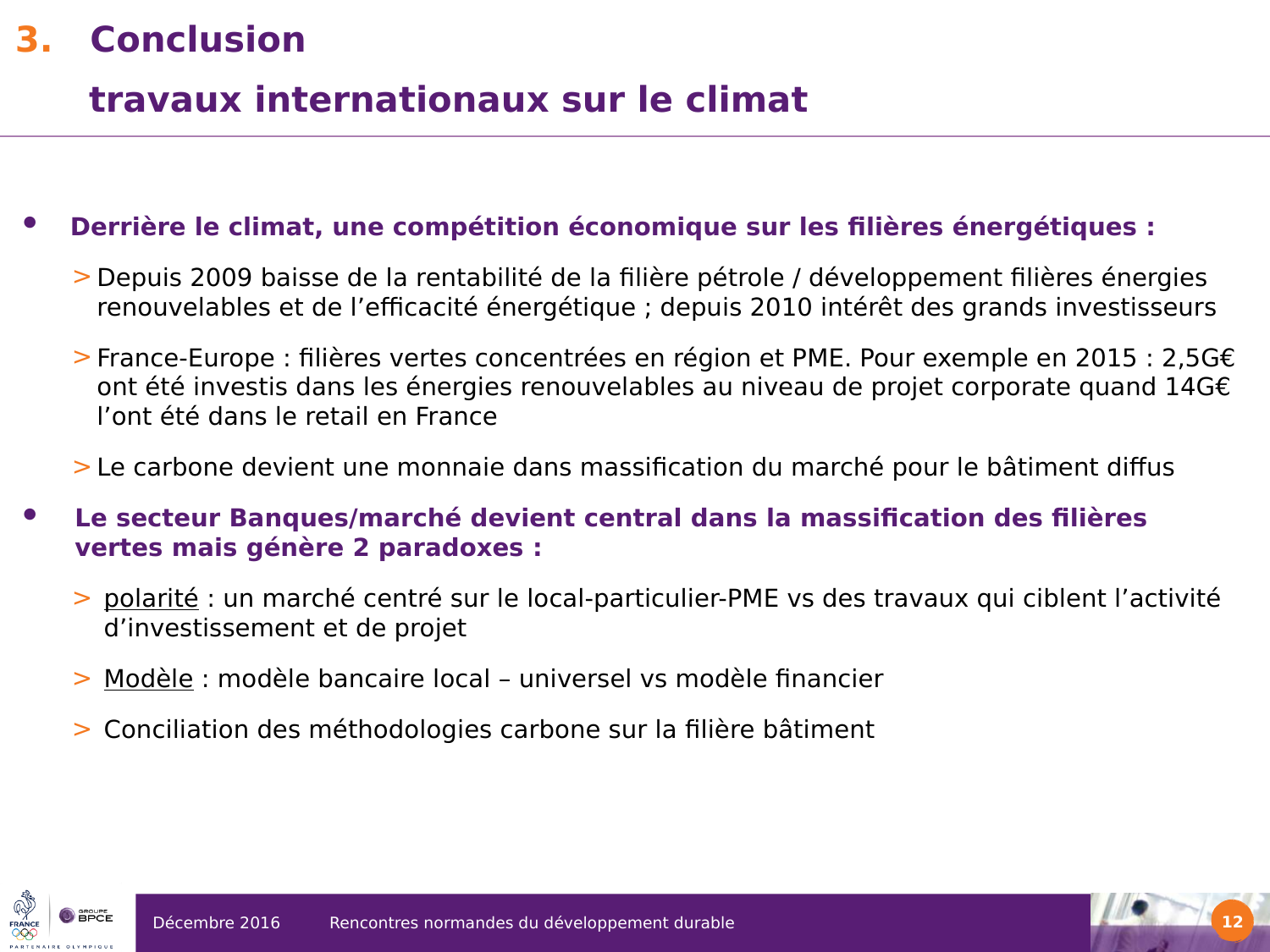

Conclusion
	travaux internationaux sur le climat
Derrière le climat, une compétition économique sur les filières énergétiques :
Depuis 2009 baisse de la rentabilité de la filière pétrole / développement filières énergies renouvelables et de l’efficacité énergétique ; depuis 2010 intérêt des grands investisseurs
France-Europe : filières vertes concentrées en région et PME. Pour exemple en 2015 : 2,5G€ ont été investis dans les énergies renouvelables au niveau de projet corporate quand 14G€ l’ont été dans le retail en France
Le carbone devient une monnaie dans massification du marché pour le bâtiment diffus
Le secteur Banques/marché devient central dans la massification des filières vertes mais génère 2 paradoxes :
polarité : un marché centré sur le local-particulier-PME vs des travaux qui ciblent l’activité d’investissement et de projet
Modèle : modèle bancaire local – universel vs modèle financier
Conciliation des méthodologies carbone sur la filière bâtiment